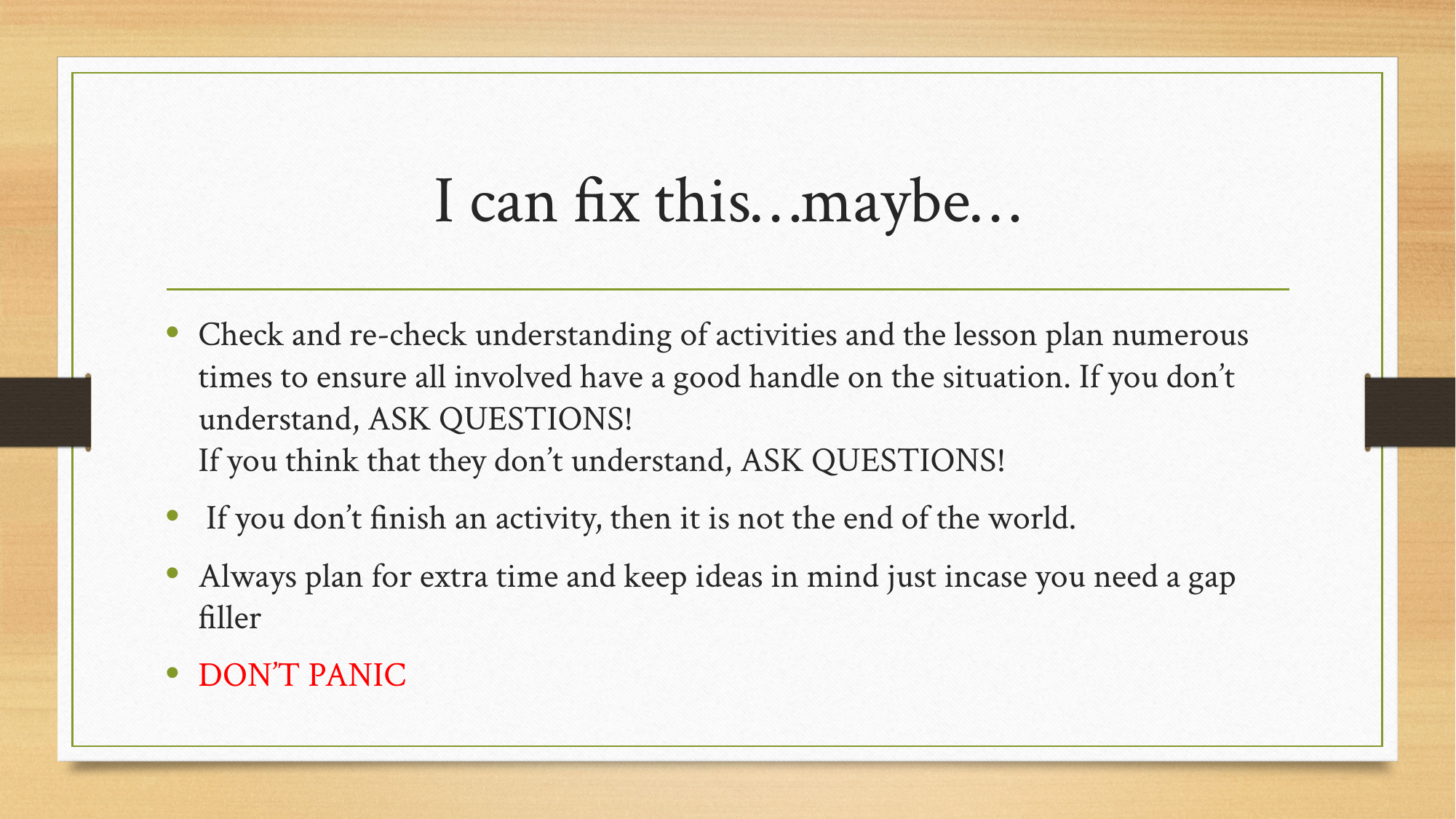

# I can fix this…maybe…
Check and re-check understanding of activities and the lesson plan numerous times to ensure all involved have a good handle on the situation. If you don’t understand, ASK QUESTIONS!
If you think that they don’t understand, ASK QUESTIONS!
 If you don’t finish an activity, then it is not the end of the world.
Always plan for extra time and keep ideas in mind just incase you need a gap filler
DON’T PANIC